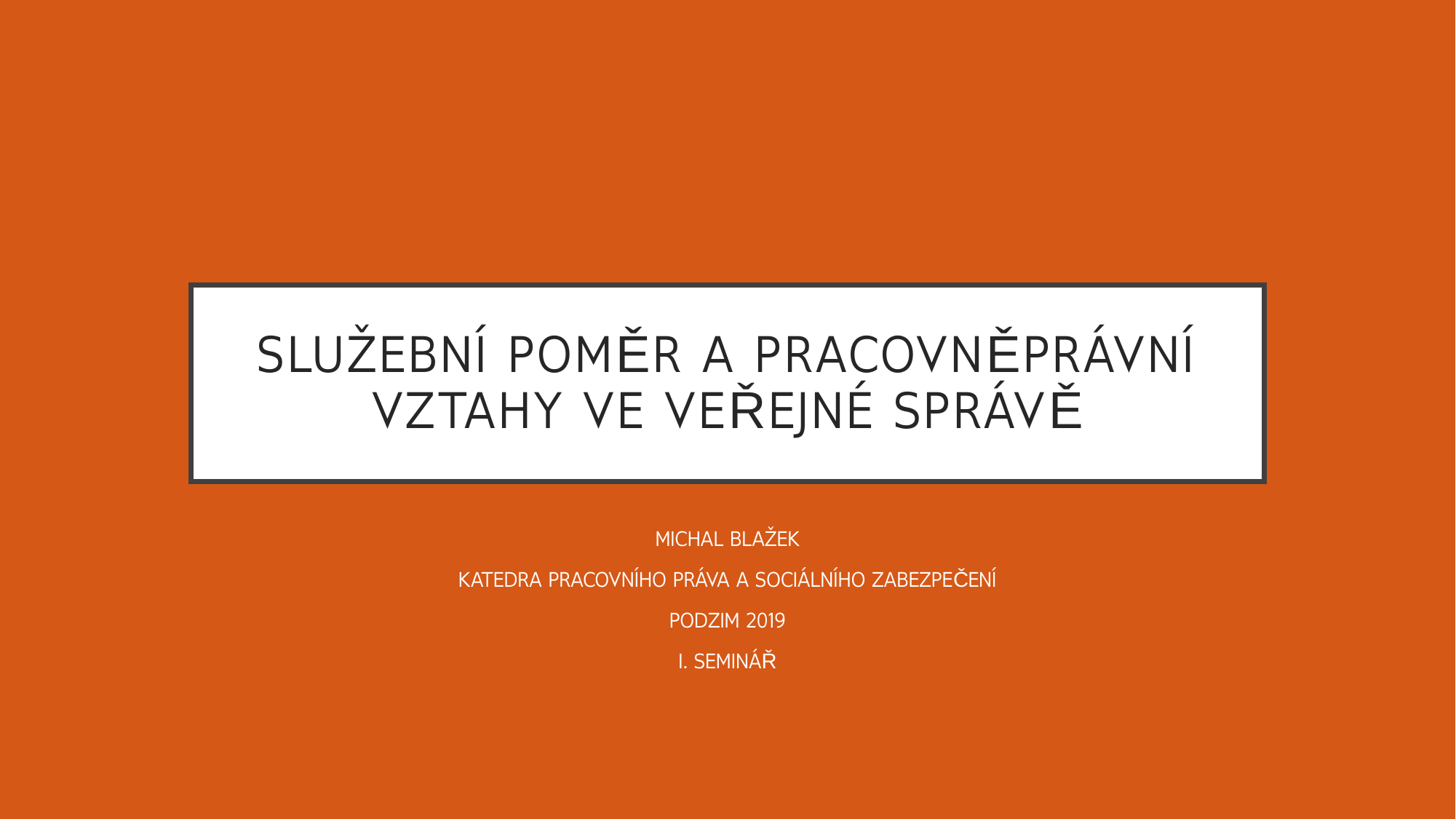

# SLUŽEBNÍ POMĚR A PRACOVNĚPRÁVNÍ VZTAHY VE VEŘEJNÉ SPRÁVĚ
MICHAL BLAŽEK
KATEDRA PRACOVNÍHO PRÁVA A SOCIÁLNÍHO ZABEZPEČENÍ
PODZIM 2019
I. SEMINÁŘ